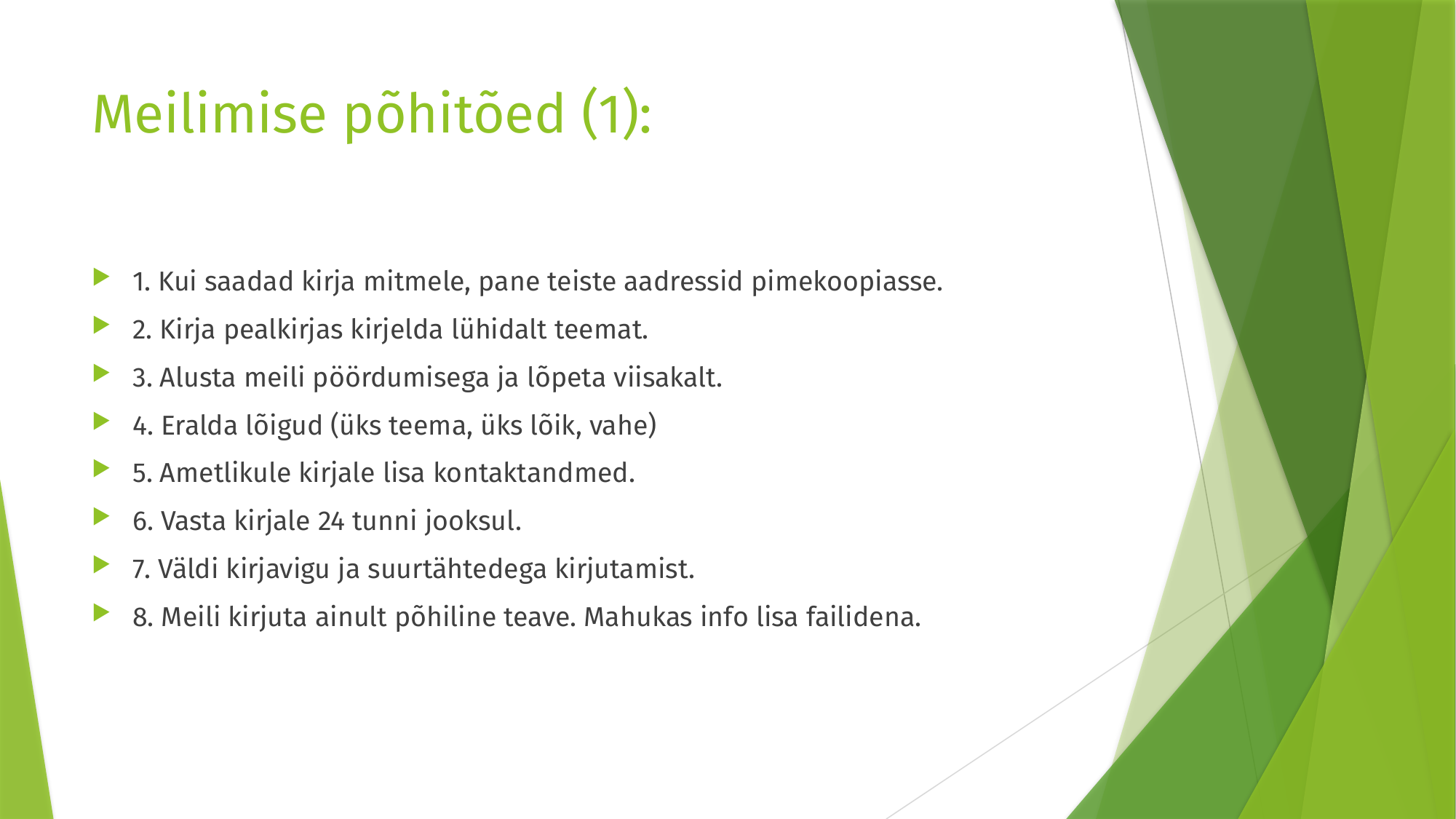

# Meilimise põhitõed (1):
1. Kui saadad kirja mitmele, pane teiste aadressid pimekoopiasse.
2. Kirja pealkirjas kirjelda lühidalt teemat.
3. Alusta meili pöördumisega ja lõpeta viisakalt.
4. Eralda lõigud (üks teema, üks lõik, vahe)
5. Ametlikule kirjale lisa kontaktandmed.
6. Vasta kirjale 24 tunni jooksul.
7. Väldi kirjavigu ja suurtähtedega kirjutamist.
8. Meili kirjuta ainult põhiline teave. Mahukas info lisa failidena.